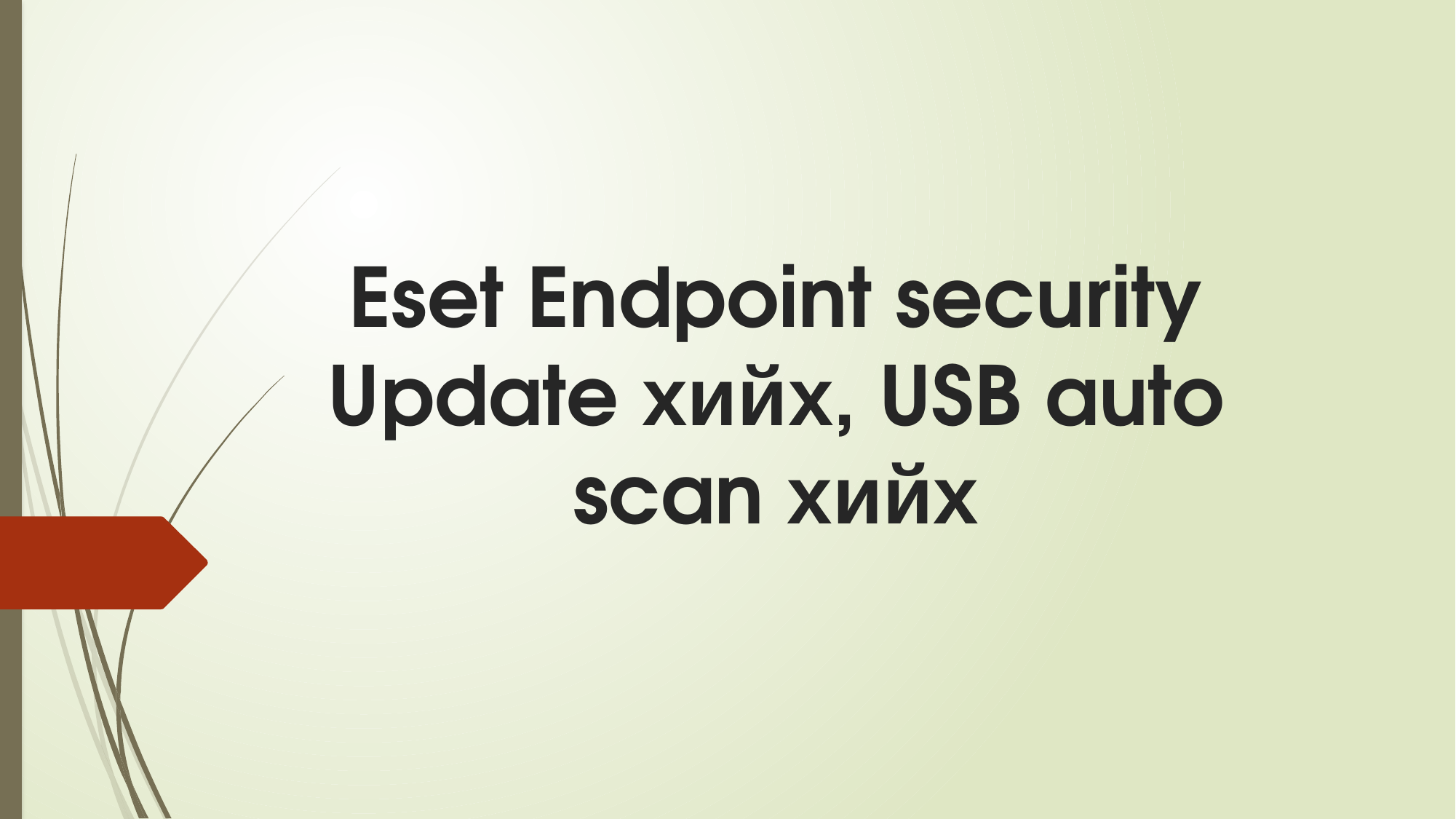

# Eset Endpoint security Update хийх, USB auto scan хийх